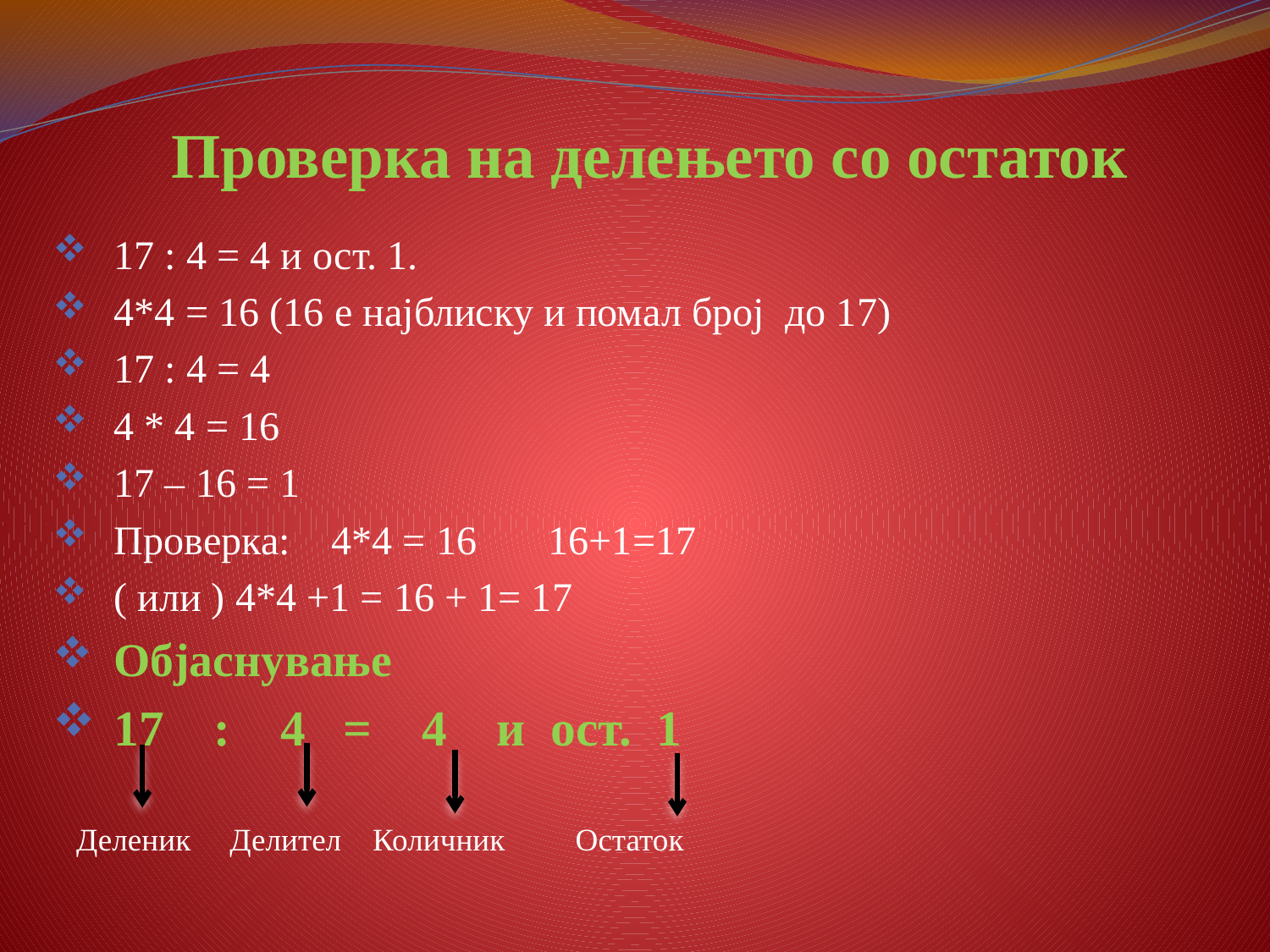

# Проверка на делењето со остаток
17 : 4 = 4 и ост. 1.
4*4 = 16 (16 е најблиску и помал број  до 17)
17 : 4 = 4
4 * 4 = 16
17 – 16 = 1
Проверка:    4*4 = 16       16+1=17
( или ) 4*4 +1 = 16 + 1= 17
Објаснување
17    :    4   =    4    и  ост.  1

   Деленик     Делител    Количник         Остаток